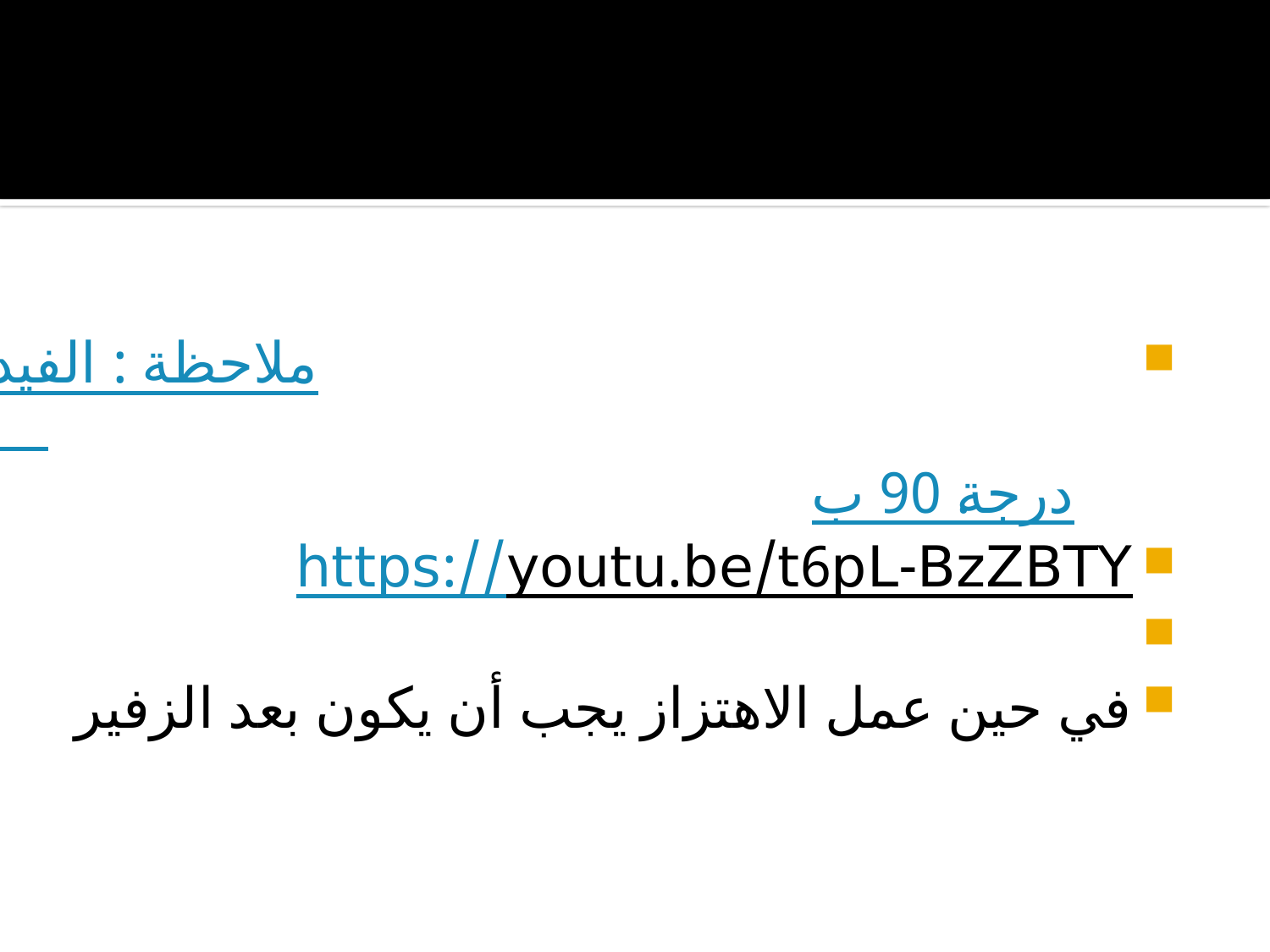

#

ملاحظة : الفيديو  مختصر وبسيط يوضح طريقة عمل كل حركة في وضعية الجلوس ب 90 درجة .
https://youtu.be/t6pL-BzZBTY

في حين عمل الاهتزاز يجب أن يكون بعد الزفير